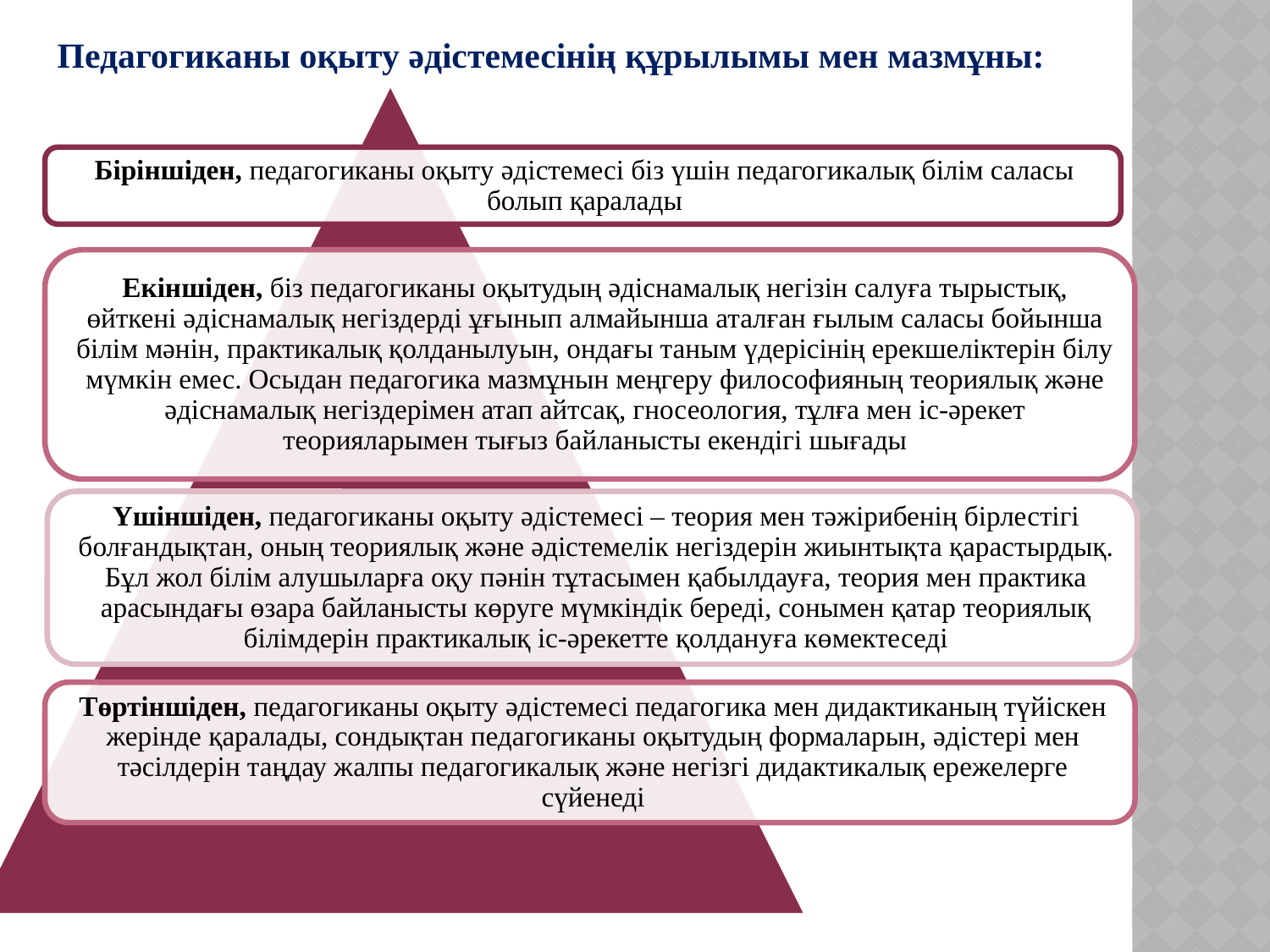

Педагогиканы оқыту әдістемесінің құрылымы мен мазмұны:
Біріншіден, педагогиканы оқыту әдістемесі біз үшін педагогикалық білім саласы болып қаралады
Екіншіден, біз педагогиканы оқытудың әдіснамалық негізін салуға тырыстық, өйткені әдіснамалық негіздерді ұғынып алмайынша аталған ғылым саласы бойынша білім мәнін, практикалық қолданылуын, ондағы таным үдерісінің ерекшеліктерін білу мүмкін емес. Осыдан педагогика мазмұнын меңгеру философияның теориялық және әдіснамалық негіздерімен атап айтсақ, гносеология, тұлға мен іс-әрекет теорияларымен тығыз байланысты екендігі шығады
Үшіншіден, педагогиканы оқыту әдістемесі – теория мен тәжірибенің бірлестігі болғандықтан, оның теориялық және әдістемелік негіздерін жиынтықта қарастырдық. Бұл жол білім алушыларға оқу пәнін тұтасымен қабылдауға, теория мен практика арасындағы өзара байланысты көруге мүмкіндік береді, сонымен қатар теориялық білімдерін практикалық іс-әрекетте қолдануға көмектеседі
Төртіншіден, педагогиканы оқыту әдістемесі педагогика мен дидактиканың түйіскен жерінде қаралады, сондықтан педагогиканы оқытудың формаларын, әдістері мен тәсілдерін таңдау жалпы педагогикалық және негізгі дидактикалық ережелерге сүйенеді